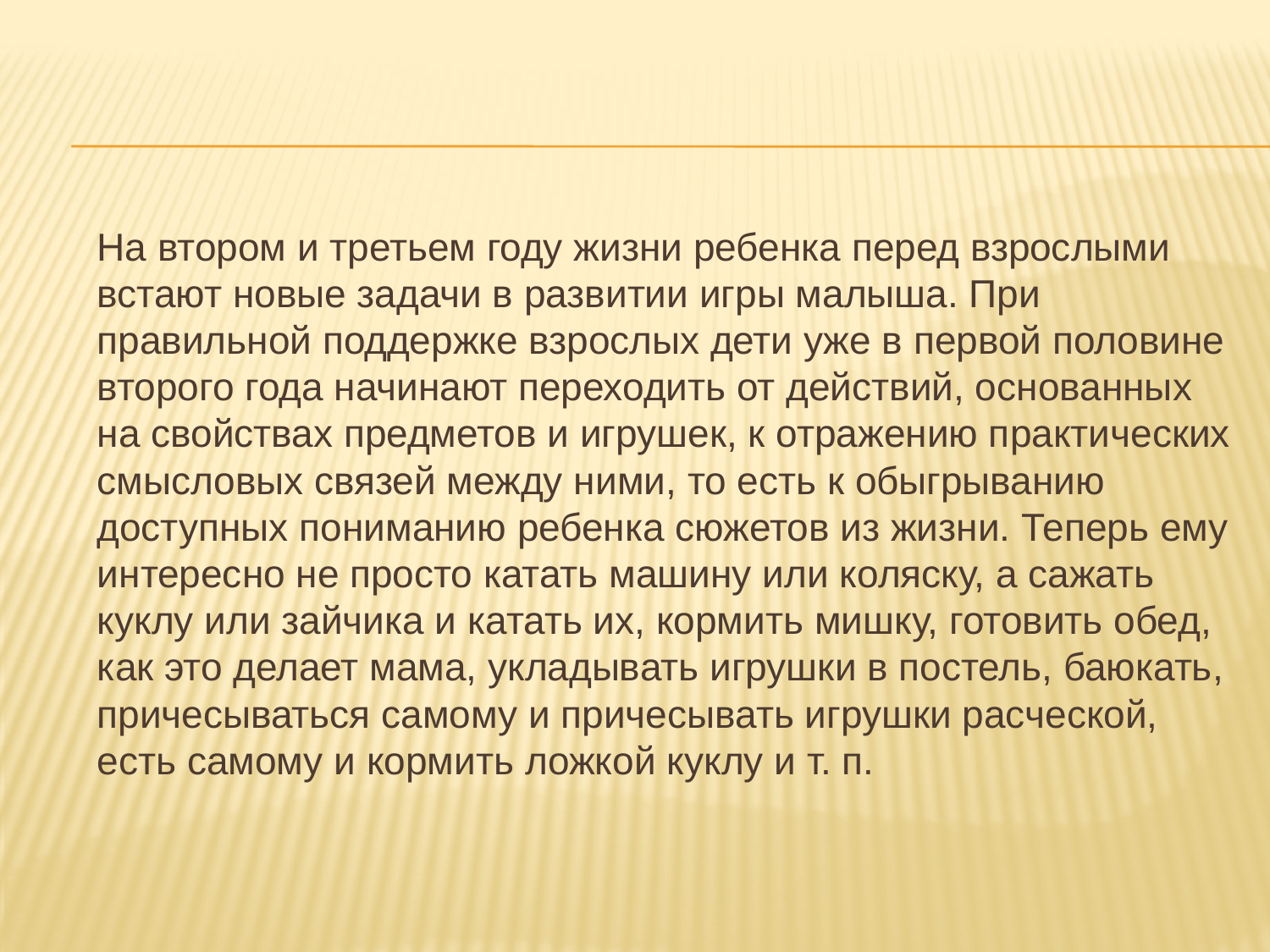

На втором и третьем году жизни ребенка перед взрослыми встают новые задачи в развитии игры малыша. При правильной поддержке взрослых дети уже в первой половине второго года начинают переходить от действий, основанных на свойствах предметов и игрушек, к отражению практических смысловых связей между ними, то есть к обыгрыванию доступных пониманию ребенка сюжетов из жизни. Теперь ему интересно не просто катать машину или коляску, а сажать куклу или зайчика и катать их, кормить мишку, готовить обед, как это делает мама, укладывать игрушки в постель, баюкать, причесываться самому и причесывать игрушки расческой, есть самому и кормить ложкой куклу и т. п.